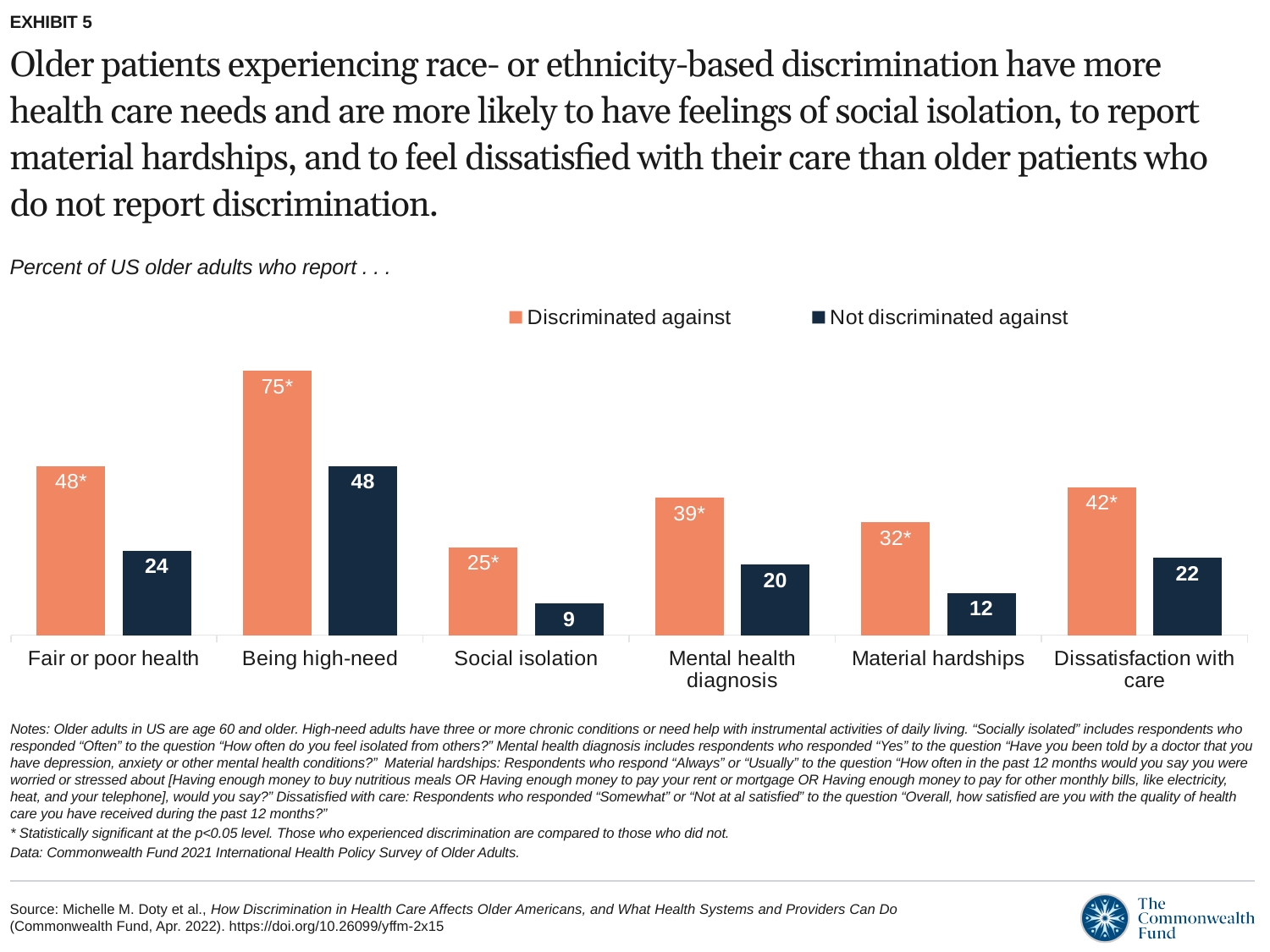

EXHIBIT 5
# Older patients experiencing race- or ethnicity-based discrimination have more health care needs and are more likely to have feelings of social isolation, to report material hardships, and to feel dissatisfied with their care than older patients who do not report discrimination.
Percent of US older adults who report . . .

### Chart

| Category | Discriminated against | Not discriminated against |
|---|---|---|
| Fair or poor health | 48.0 | 24.0 |
| Being high-need | 75.0 | 48.0 |
| Social isolation | 25.0 | 9.0 |
| Mental health diagnosis | 39.0 | 20.0 |
| Material hardships | 32.0 | 12.0 |
| Dissatisfaction with care | 42.0 | 22.0 |
Notes: Older adults in US are age 60 and older. High-need adults have three or more chronic conditions or need help with instrumental activities of daily living. “Socially isolated” includes respondents who responded “Often” to the question “How often do you feel isolated from others?” Mental health diagnosis includes respondents who responded “Yes” to the question “Have you been told by a doctor that you have depression, anxiety or other mental health conditions?”  Material hardships: Respondents who respond “Always” or “Usually” to the question “How often in the past 12 months would you say you were worried or stressed about [Having enough money to buy nutritious meals OR Having enough money to pay your rent or mortgage OR Having enough money to pay for other monthly bills, like electricity, heat, and your telephone], would you say?” Dissatisfied with care: Respondents who responded “Somewhat” or “Not at al satisfied” to the question “Overall, how satisfied are you with the quality of health care you have received during the past 12 months?”
* Statistically significant at the p<0.05 level. Those who experienced discrimination are compared to those who did not.
Data: Commonwealth Fund 2021 International Health Policy Survey of Older Adults.